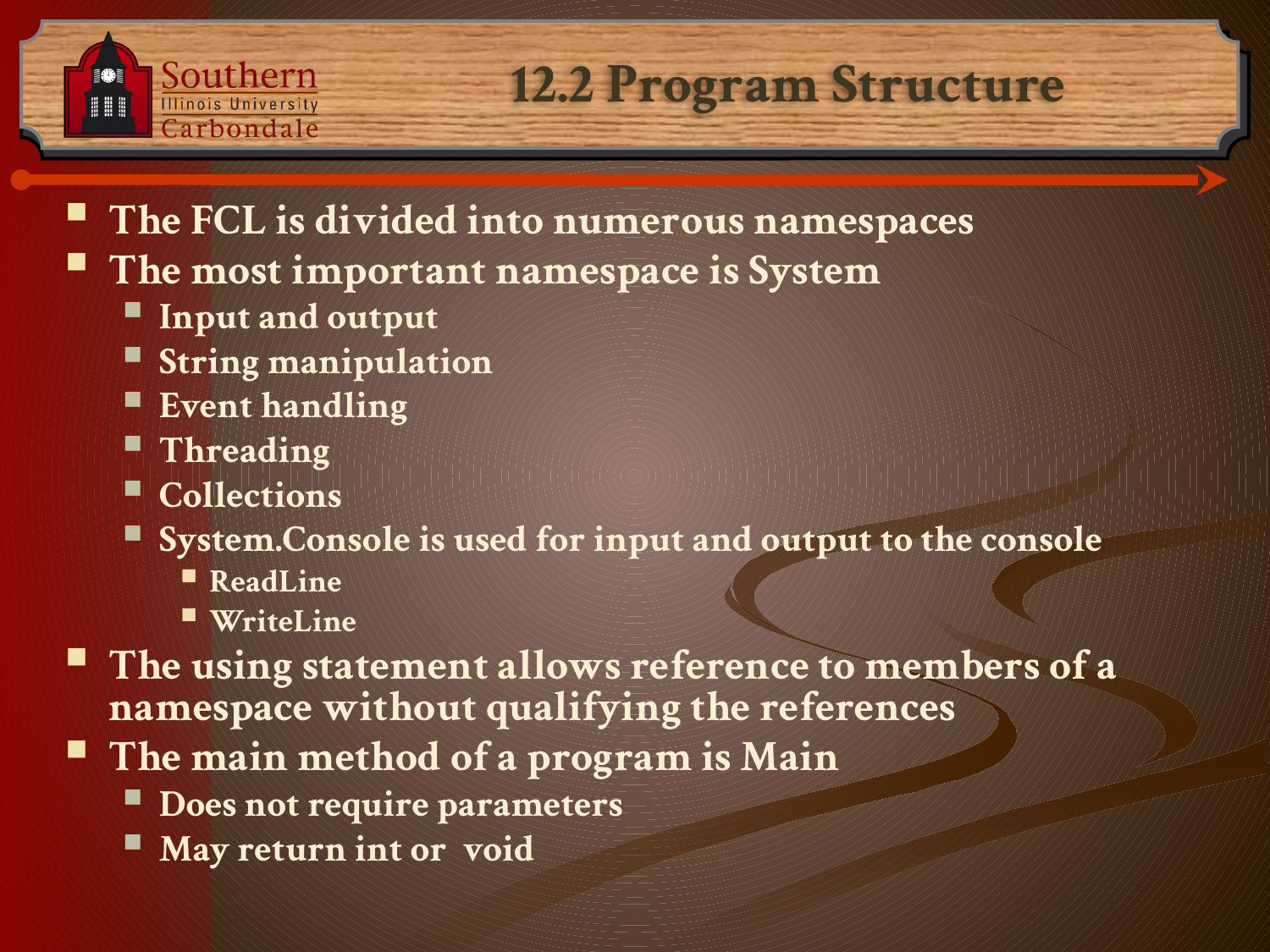

# 12.2 Program Structure
The FCL is divided into numerous namespaces
The most important namespace is System
Input and output
String manipulation
Event handling
Threading
Collections
System.Console is used for input and output to the console
ReadLine
WriteLine
The using statement allows reference to members of a namespace without qualifying the references
The main method of a program is Main
Does not require parameters
May return int or  void